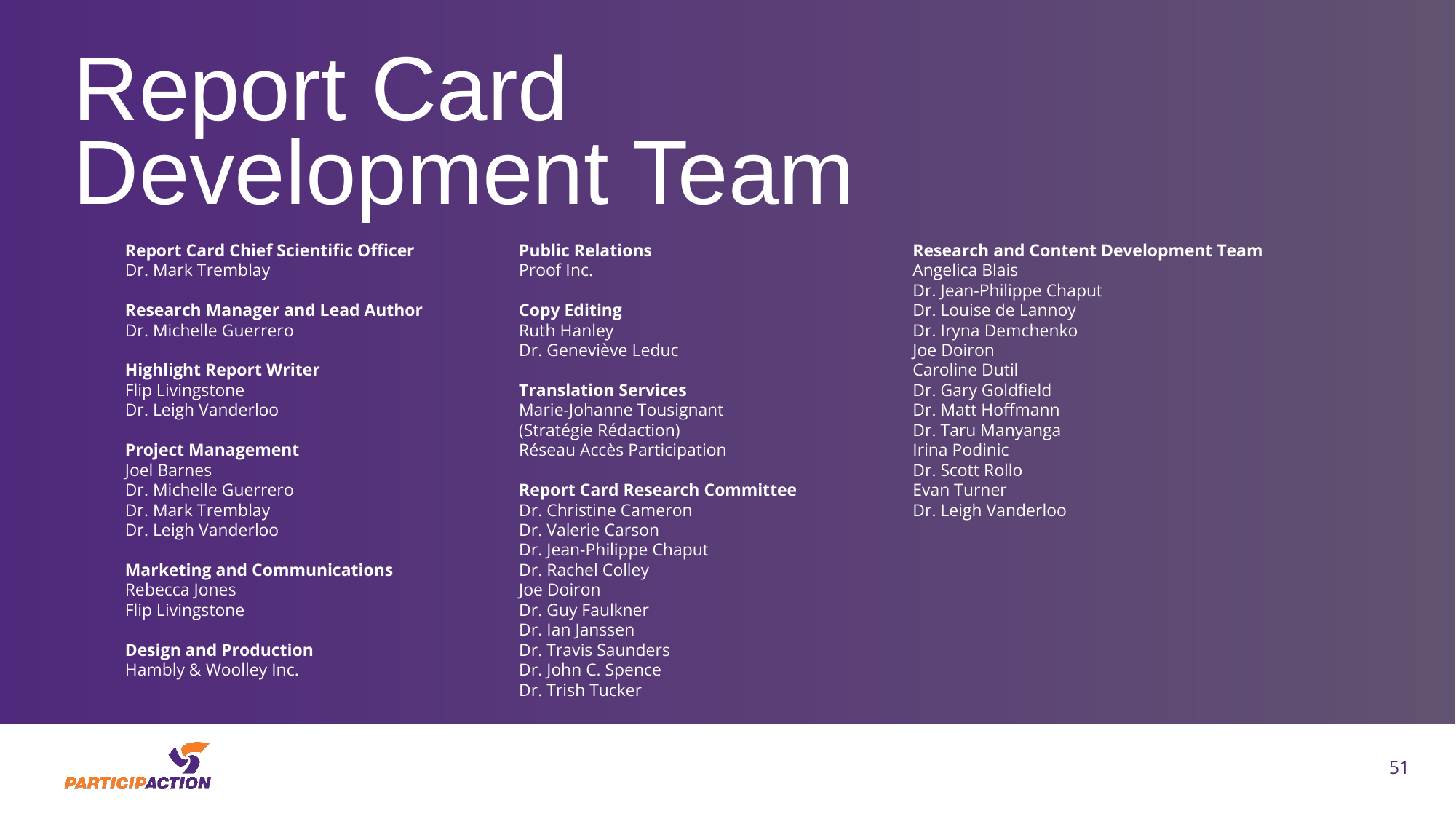

# Report Card Development Team
Report Card Chief Scientific Officer
Dr. Mark Tremblay

Research Manager and Lead Author
Dr. Michelle Guerrero

Highlight Report Writer
Flip Livingstone
Dr. Leigh Vanderloo

Project Management
Joel Barnes
Dr. Michelle Guerrero
Dr. Mark Tremblay
Dr. Leigh Vanderloo

Marketing and Communications
Rebecca Jones
Flip Livingstone

Design and Production
Hambly & Woolley Inc.

Public Relations
Proof Inc.

Copy Editing
Ruth Hanley
Dr. Geneviève Leduc

Translation Services
Marie-Johanne Tousignant
(Stratégie Rédaction)
Réseau Accès Participation

Report Card Research Committee
Dr. Christine Cameron
Dr. Valerie Carson
Dr. Jean-Philippe Chaput
Dr. Rachel Colley
Joe Doiron
Dr. Guy Faulkner
Dr. Ian Janssen
Dr. Travis Saunders
Dr. John C. Spence
Dr. Trish Tucker

Research and Content Development Team
Angelica Blais
Dr. Jean-Philippe Chaput
Dr. Louise de Lannoy
Dr. Iryna Demchenko
Joe Doiron
Caroline Dutil
Dr. Gary Goldfield
Dr. Matt Hoffmann
Dr. Taru Manyanga
Irina Podinic
Dr. Scott Rollo
Evan Turner
Dr. Leigh Vanderloo
51